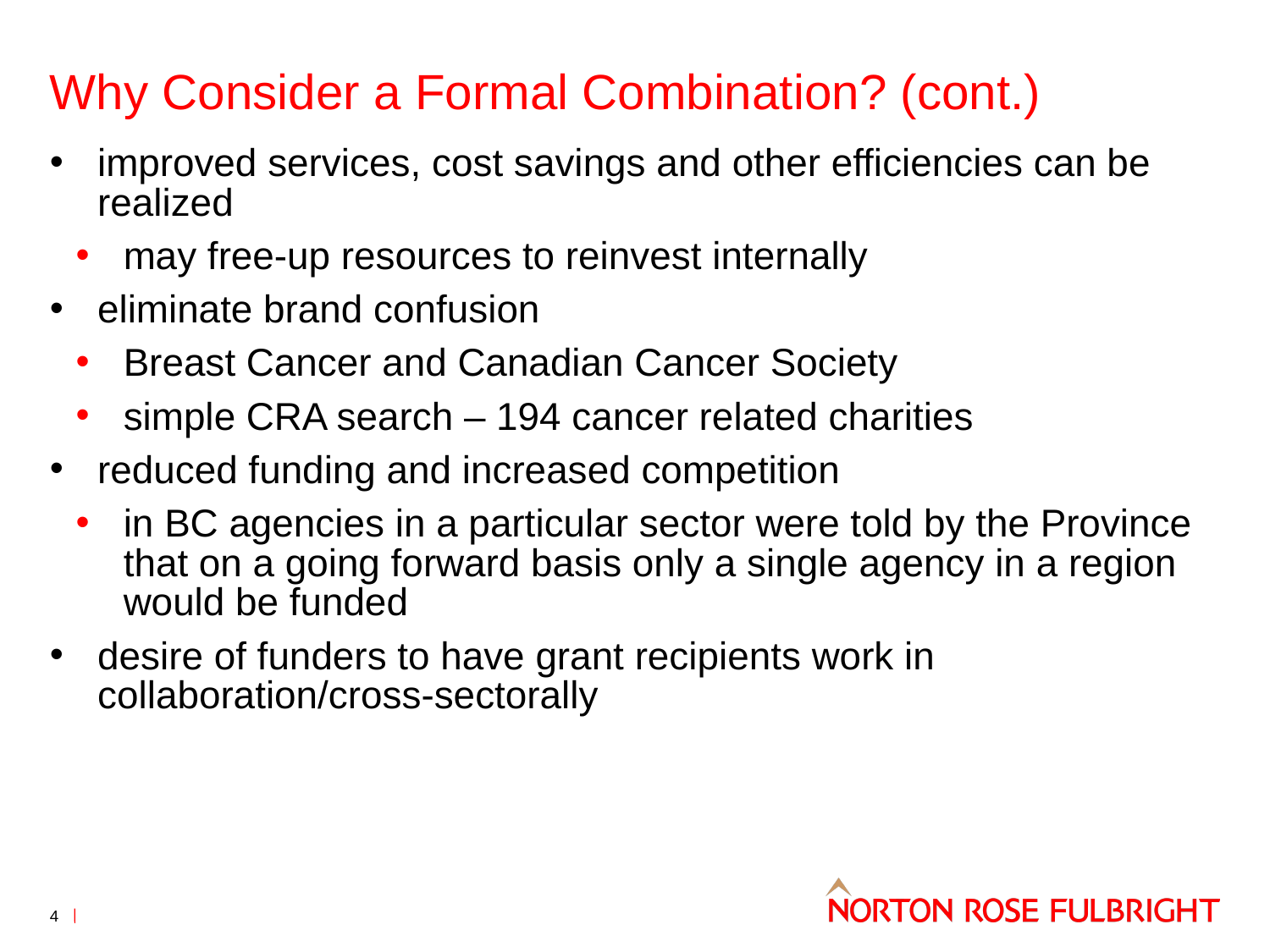

# Why Consider a Formal Combination? (cont.)
improved services, cost savings and other efficiencies can be realized
may free-up resources to reinvest internally
eliminate brand confusion
Breast Cancer and Canadian Cancer Society
simple CRA search – 194 cancer related charities
reduced funding and increased competition
in BC agencies in a particular sector were told by the Province that on a going forward basis only a single agency in a region would be funded
desire of funders to have grant recipients work in collaboration/cross-sectorally

4